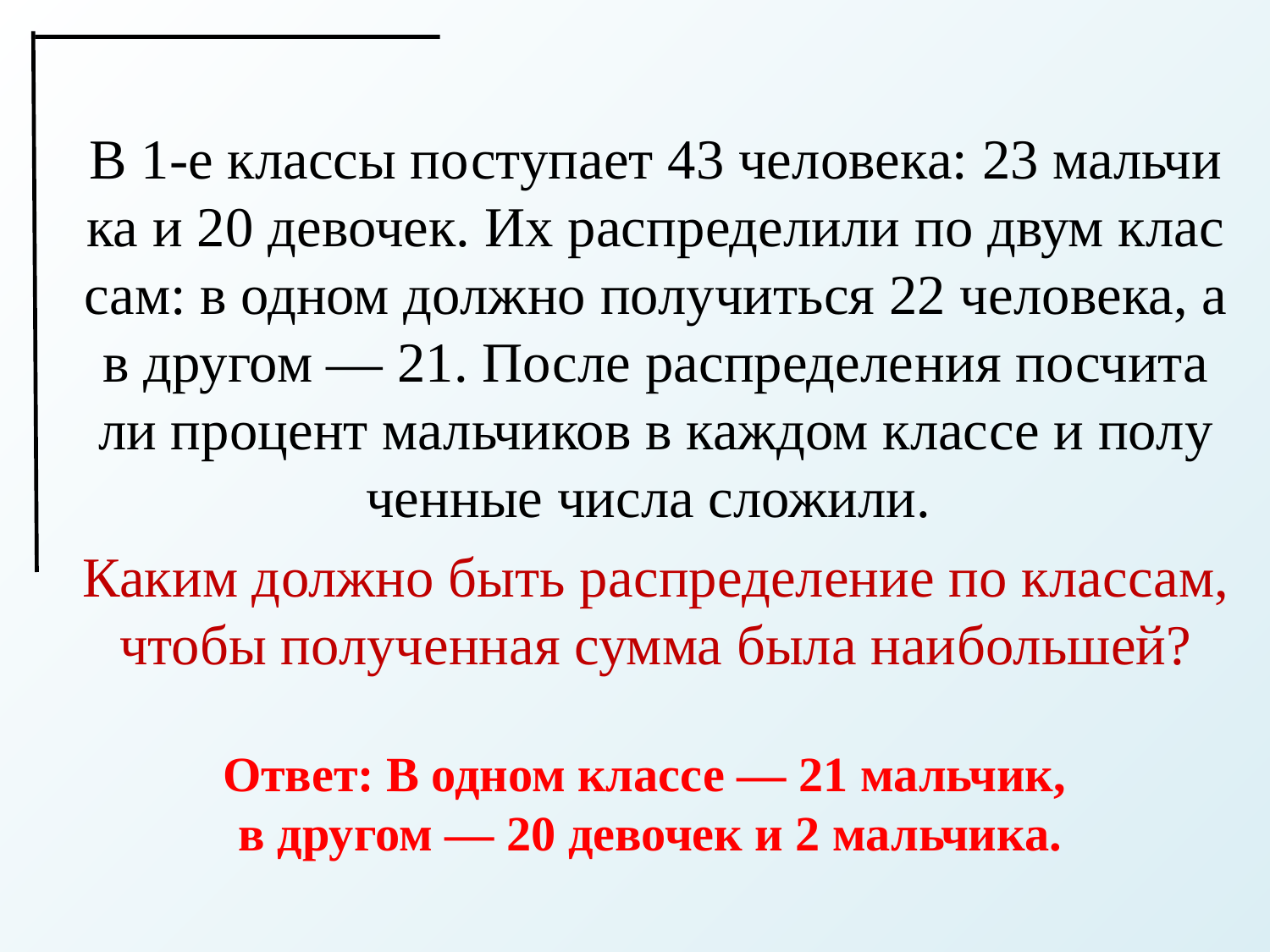

В 1-е классы по­сту­па­ет 43 че­ло­ве­ка: 23 мальчи­ка и 20 де­во­чек. Их рас­пре­де­ли­ли по двум клас­сам: в одном долж­но по­лу­чить­ся 22 че­ло­ве­ка, а в дру­гом ― 21. После распределе­ния по­счи­та­ли про­цент маль­чи­ков в каж­дом клас­се и по­лу­чен­ные числа сложили.
Каким долж­но быть рас­пре­де­ле­ние по клас­сам, чтобы по­лу­чен­ная сумма была наи­боль­шей?
Ответ: В одном клас­се ― 21 маль­чик,
в дру­гом ― 20 де­во­чек и 2 маль­чи­ка.